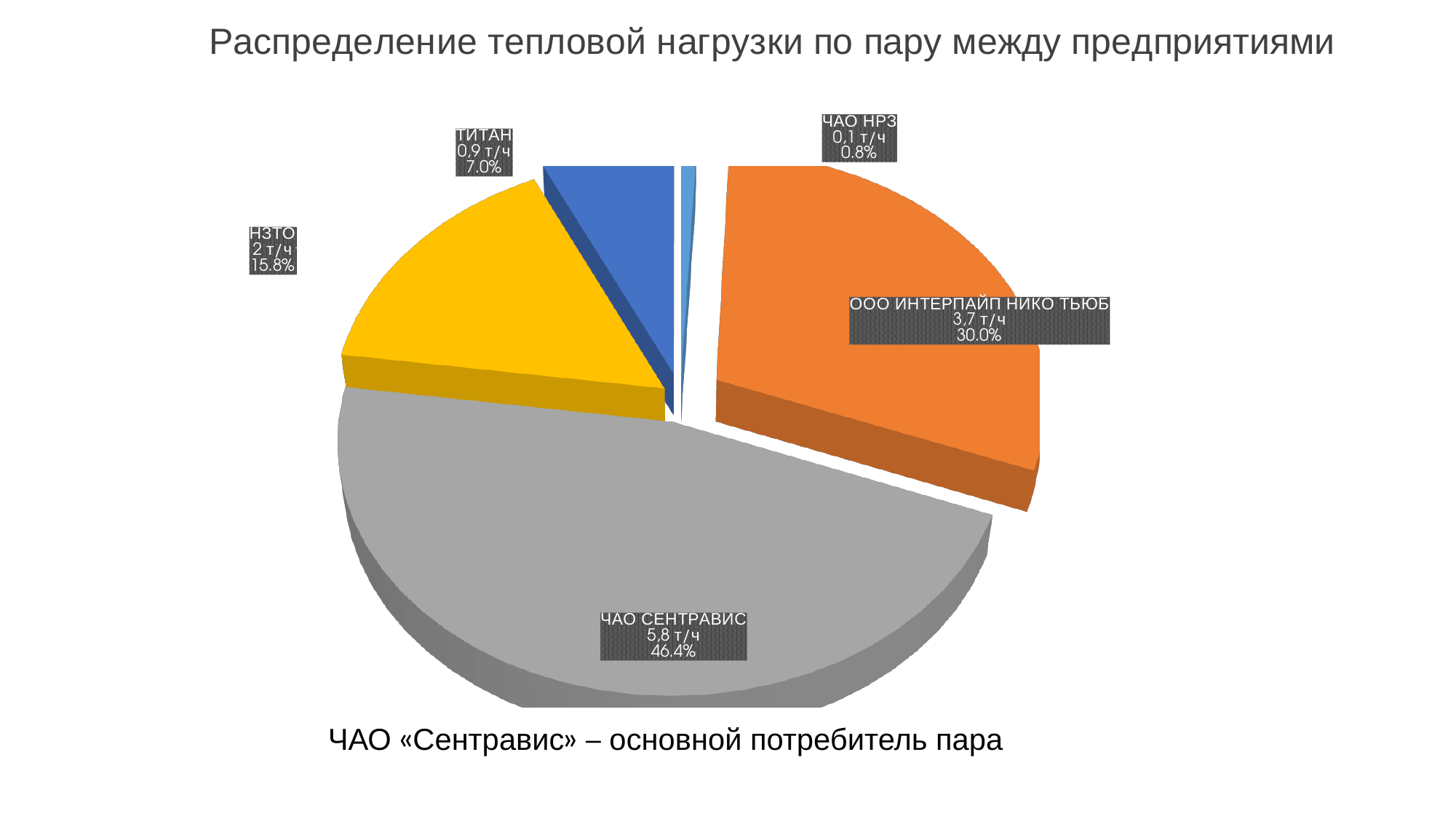

[unsupported chart]

ЧАО «Сентравис» – основной потребитель пара